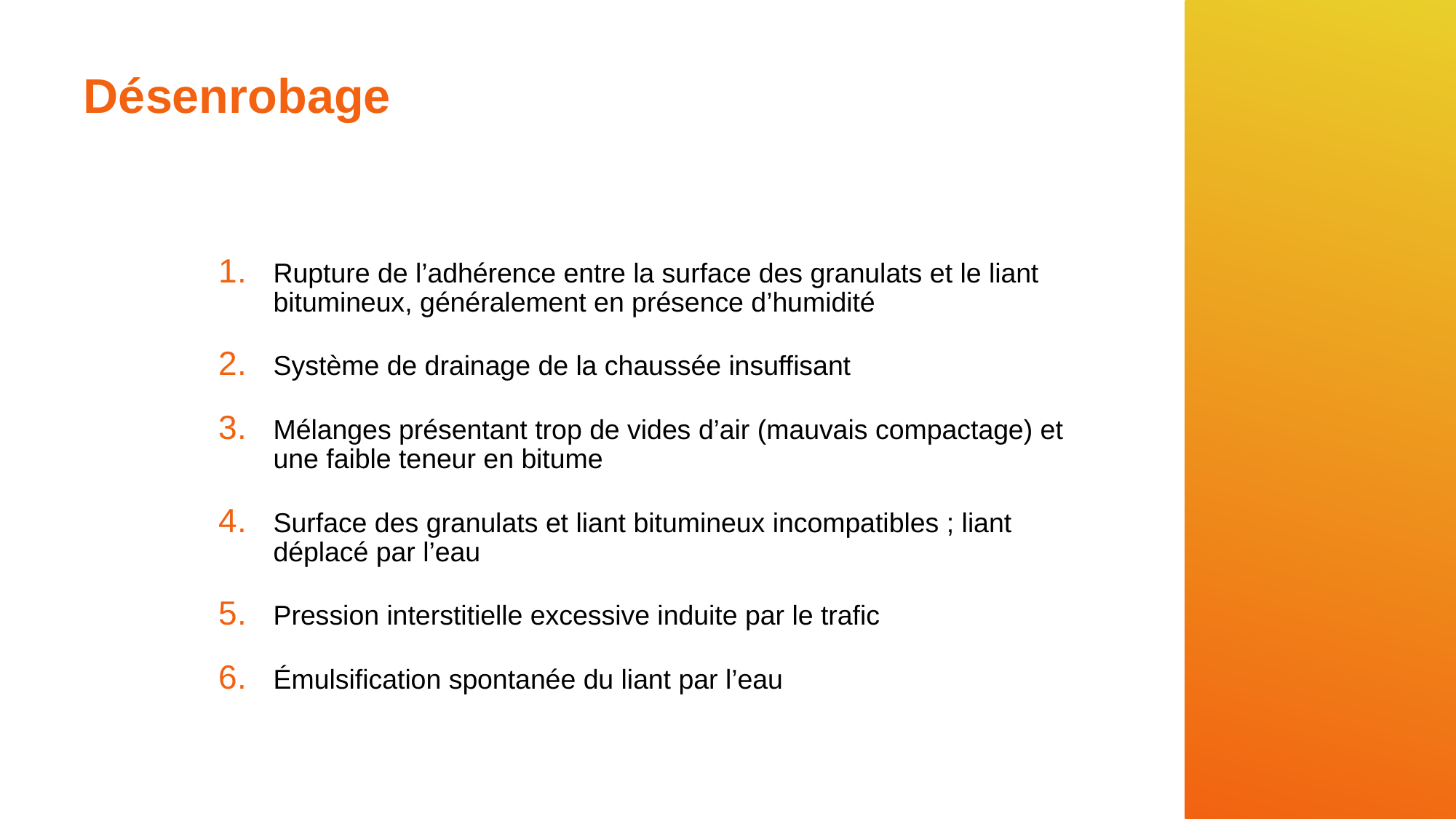

# Désenrobage
Rupture de l’adhérence entre la surface des granulats et le liant bitumineux, généralement en présence d’humidité
Système de drainage de la chaussée insuffisant
Mélanges présentant trop de vides d’air (mauvais compactage) et une faible teneur en bitume
Surface des granulats et liant bitumineux incompatibles ; liant déplacé par l’eau
Pression interstitielle excessive induite par le trafic
Émulsification spontanée du liant par l’eau